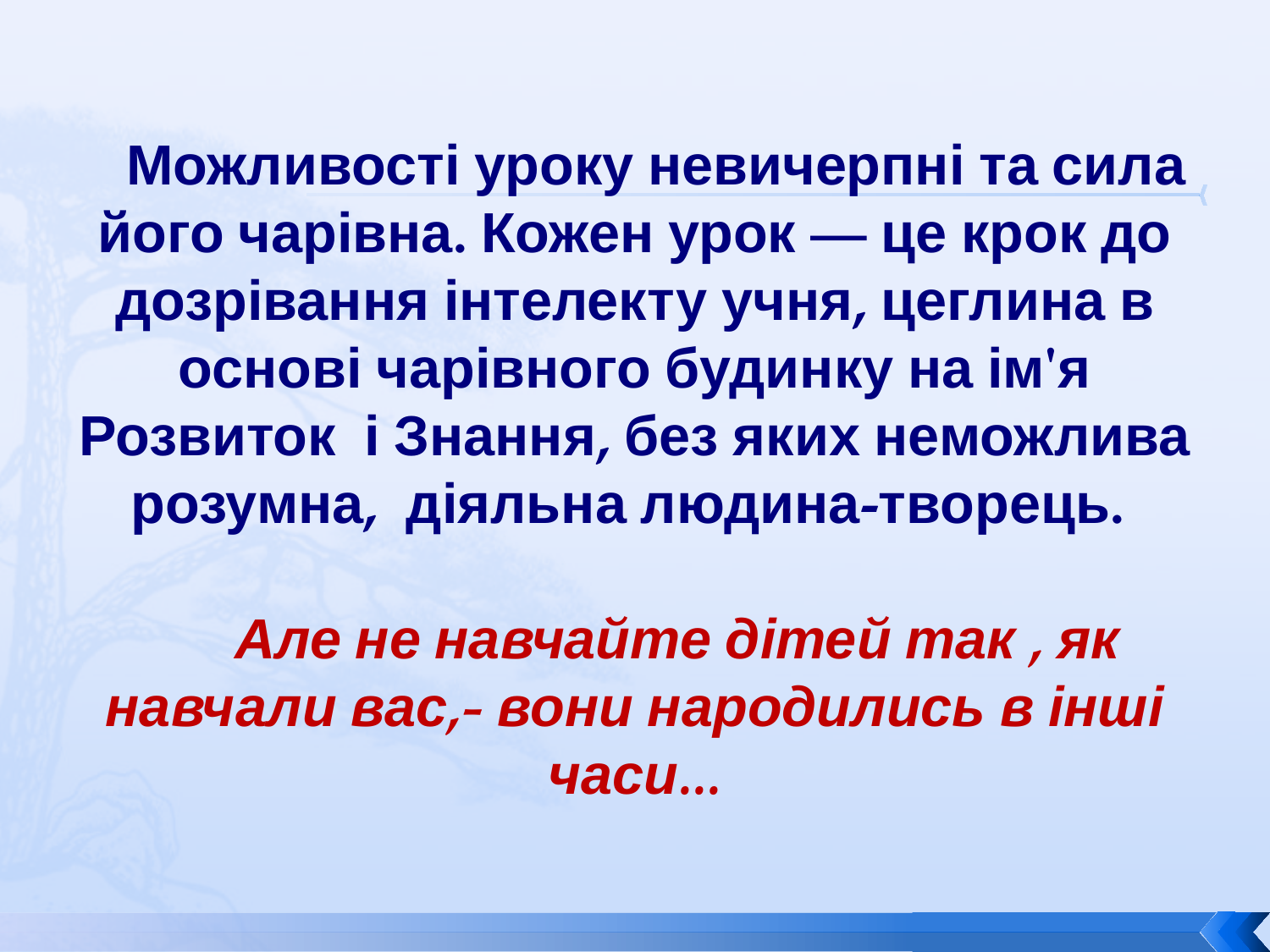

# Можливості уроку невичерпні та сила його чарівна. Кожен урок — це крок до дозрівання інтелекту учня, цеглина в основі чарівного будинку на ім'я Розвиток  і Знання, без яких неможлива розумна,  діяльна людина-творець. Але не навчайте дітей так , як навчали вас,- вони народились в інші часи...